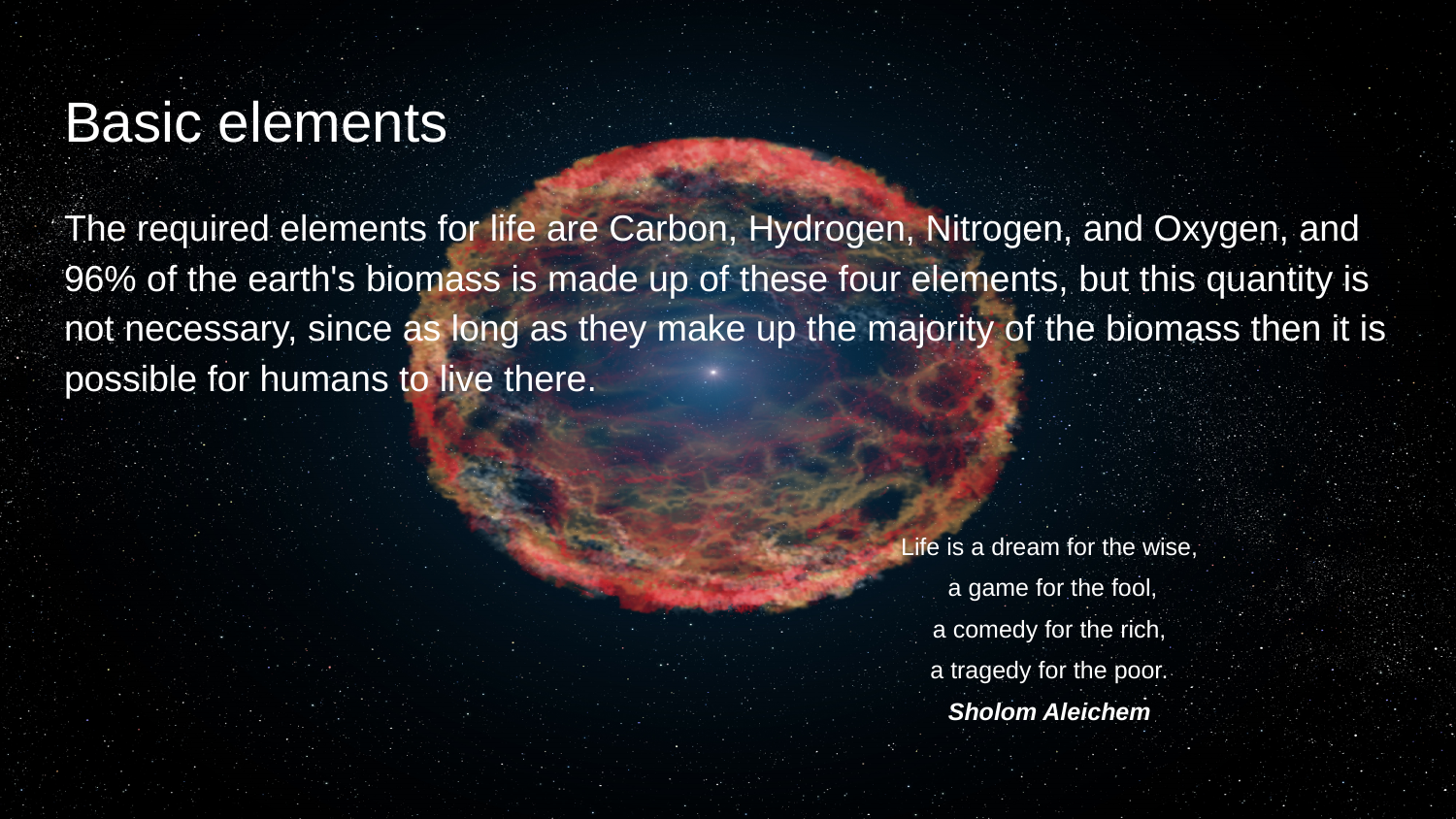

# Basic elements
The required elements for life are Carbon, Hydrogen, Nitrogen, and Oxygen, and 96% of the earth's biomass is made up of these four elements, but this quantity is not necessary, since as long as they make up the majority of the biomass then it is possible for humans to live there.
Life is a dream for the wise,
 a game for the fool,
 a comedy for the rich,
a tragedy for the poor.
Sholom Aleichem